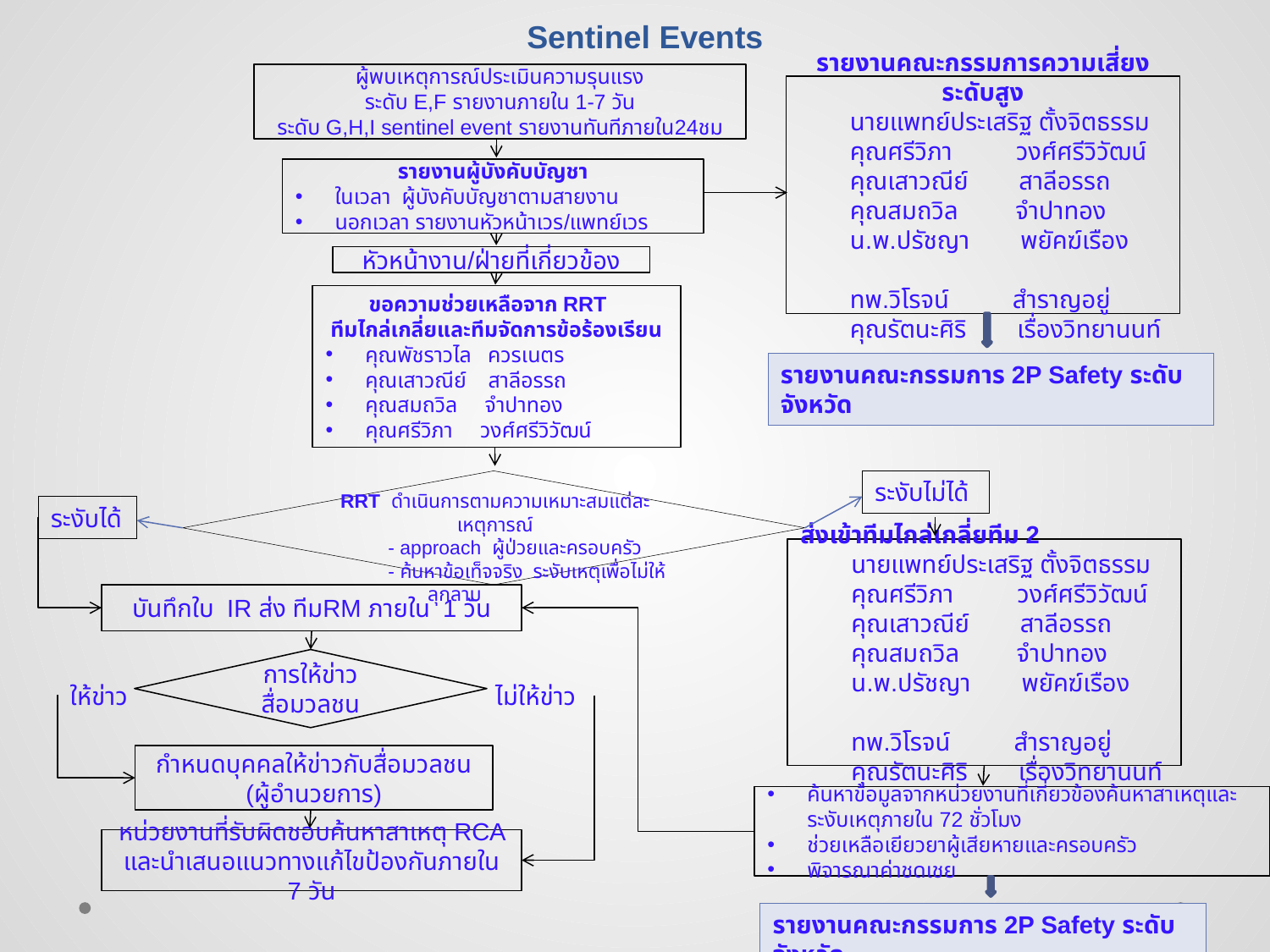

# แนวทางการจัดการและรายงานอุบัติการณ์รุนแรงที่เสี่ยงต่อการร้องเรียน/Sentinel Events

ผู้พบเหตุการณ์ประเมินความรุนแรง
ระดับ E,F รายงานภายใน 1-7 วัน
ระดับ G,H,I sentinel event รายงานทันทีภายใน24ชม

รายงานคณะกรรมการความเสี่ยงระดับสูง
        นายแพทย์ประเสริฐ ตั้งจิตธรรม
        คุณศรีวิภา          วงศ์ศรีวิวัฒน์
        คุณเสาวณีย์        สาลีอรรถ
        คุณสมถวิล         จำปาทอง
        น.พ.ปรัชญา        พยัคฆ์เรือง
        ทพ.วิโรจน์          สำราญอยู่
        คุณรัตนะศิริ        เรื่องวิทยานนท์
รายงานผู้บังคับบัญชา
ในเวลา  ผู้บังคับบัญชาตามสายงาน
นอกเวลา รายงานหัวหน้าเวร/แพทย์เวร
หัวหน้างาน/ฝ่ายที่เกี่ยวข้อง

ขอความช่วยเหลือจาก RRT
ทีมไกล่เกลี่ยและทีมจัดการข้อร้องเรียน
คุณพัชราวไล   ควรเนตร
คุณเสาวณีย์    สาลีอรรถ
คุณสมถวิล     จำปาทอง
คุณศรีวิภา     วงศ์ศรีวิวัฒน์

รายงานคณะกรรมการ 2P Safety ระดับจังหวัด

ระงับไม่ได้
RRT  ดำเนินการตามความเหมาะสมแต่ละเหตุการณ์
- approach  ผู้ป่วยและครอบครัว
- ค้นหาข้อเท็จจริง  ระงับเหตุเพื่อไม่ให้ลุกลาม
ระงับได้

ส่งเข้าทีมไกล่เกลี่ยทีม 2
        นายแพทย์ประเสริฐ ตั้งจิตธรรม
        คุณศรีวิภา          วงศ์ศรีวิวัฒน์
        คุณเสาวณีย์        สาลีอรรถ
        คุณสมถวิล         จำปาทอง
        น.พ.ปรัชญา        พยัคฆ์เรือง
        ทพ.วิโรจน์          สำราญอยู่
        คุณรัตนะศิริ        เรื่องวิทยานนท์

บันทึกใบ  IR ส่ง ทีมRM ภายใน  1 วัน
การให้ข่าว
สื่อมวลชน
ให้ข่าว
ไม่ให้ข่าว
กำหนดบุคคลให้ข่าวกับสื่อมวลชน
(ผู้อำนวยการ)

ค้นหาข้อมูลจากหน่วยงานที่เกี่ยวข้องค้นหาสาเหตุและระงับเหตุภายใน 72 ชั่วโมง
ช่วยเหลือเยียวยาผู้เสียหายและครอบครัว
พิจารณาค่าชดเชย

หน่วยงานที่รับผิดชอบค้นหาสาเหตุ RCA และนำเสนอแนวทางแก้ไขป้องกันภายใน 7 วัน

รายงานคณะกรรมการ 2P Safety ระดับจังหวัด